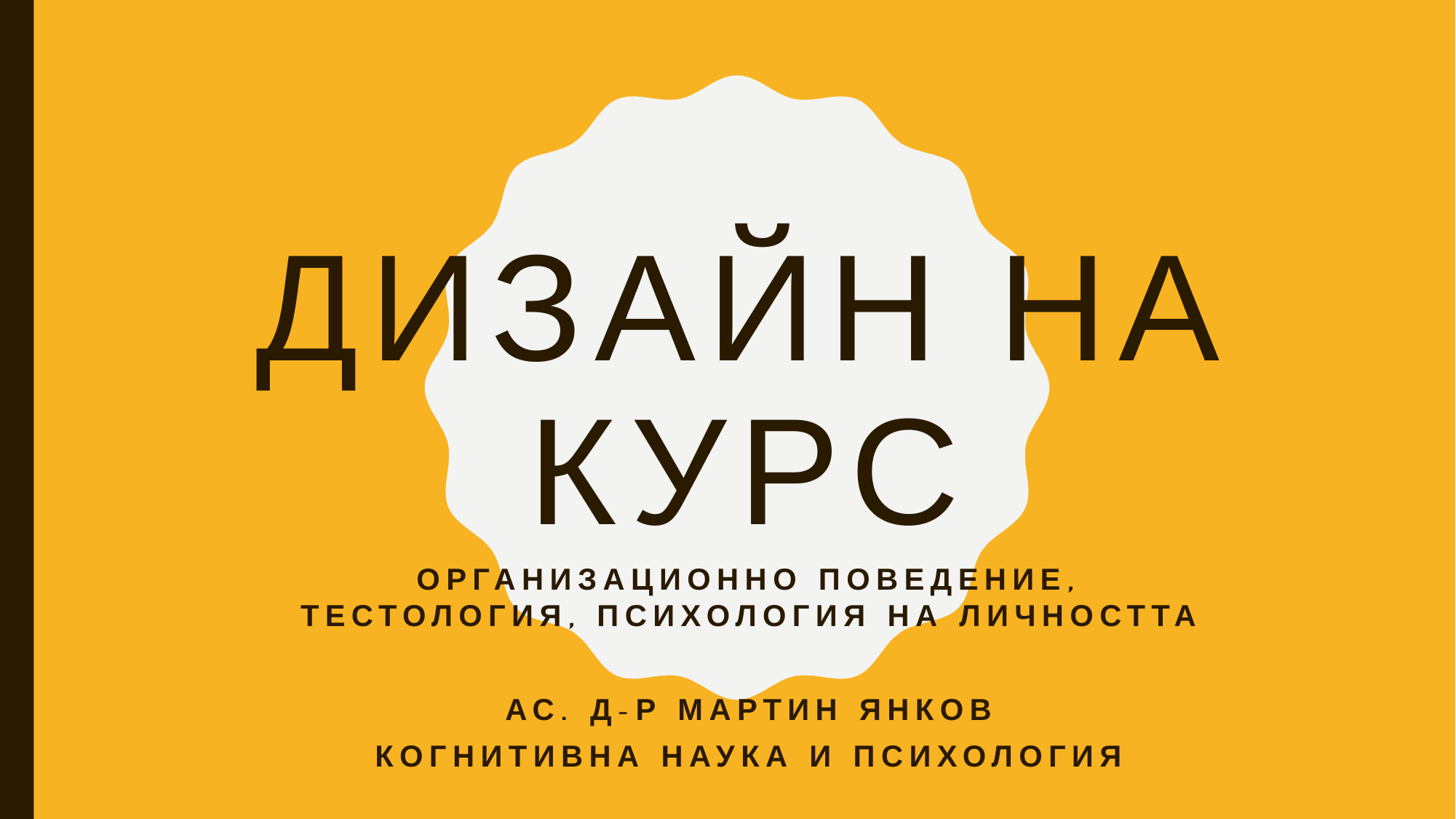

# Дизайн на курс
Организационно поведение, Тестология, Психология на личността

Ас. Д-р Мартин Янков
Когнитивна наука и психология